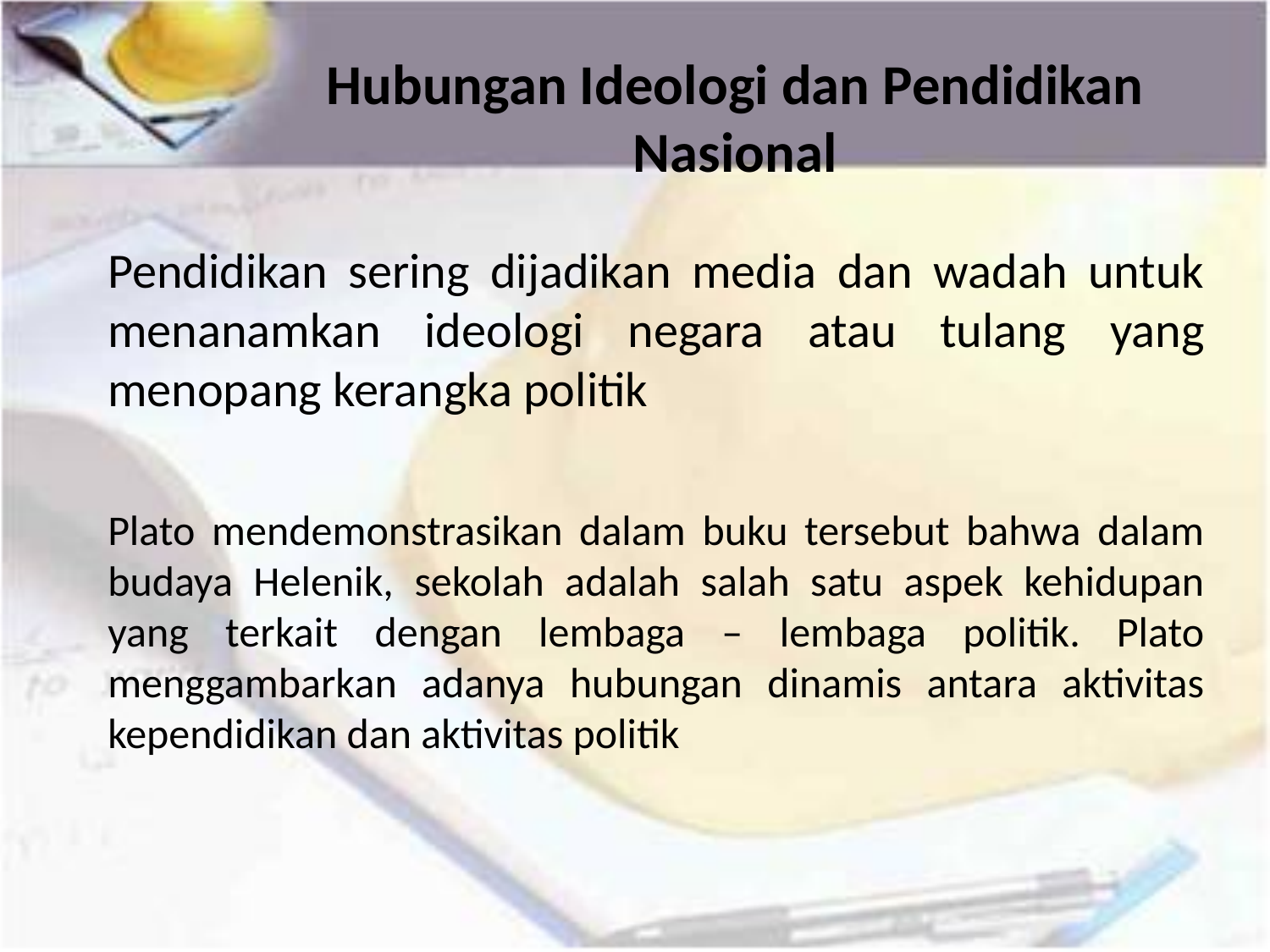

Hubungan Ideologi dan Pendidikan Nasional
Pendidikan sering dijadikan media dan wadah untuk menanamkan ideologi negara atau tulang yang menopang kerangka politik
Plato mendemonstrasikan dalam buku tersebut bahwa dalam budaya Helenik, sekolah adalah salah satu aspek kehidupan yang terkait dengan lembaga – lembaga politik. Plato menggambarkan adanya hubungan dinamis antara aktivitas kependidikan dan aktivitas politik